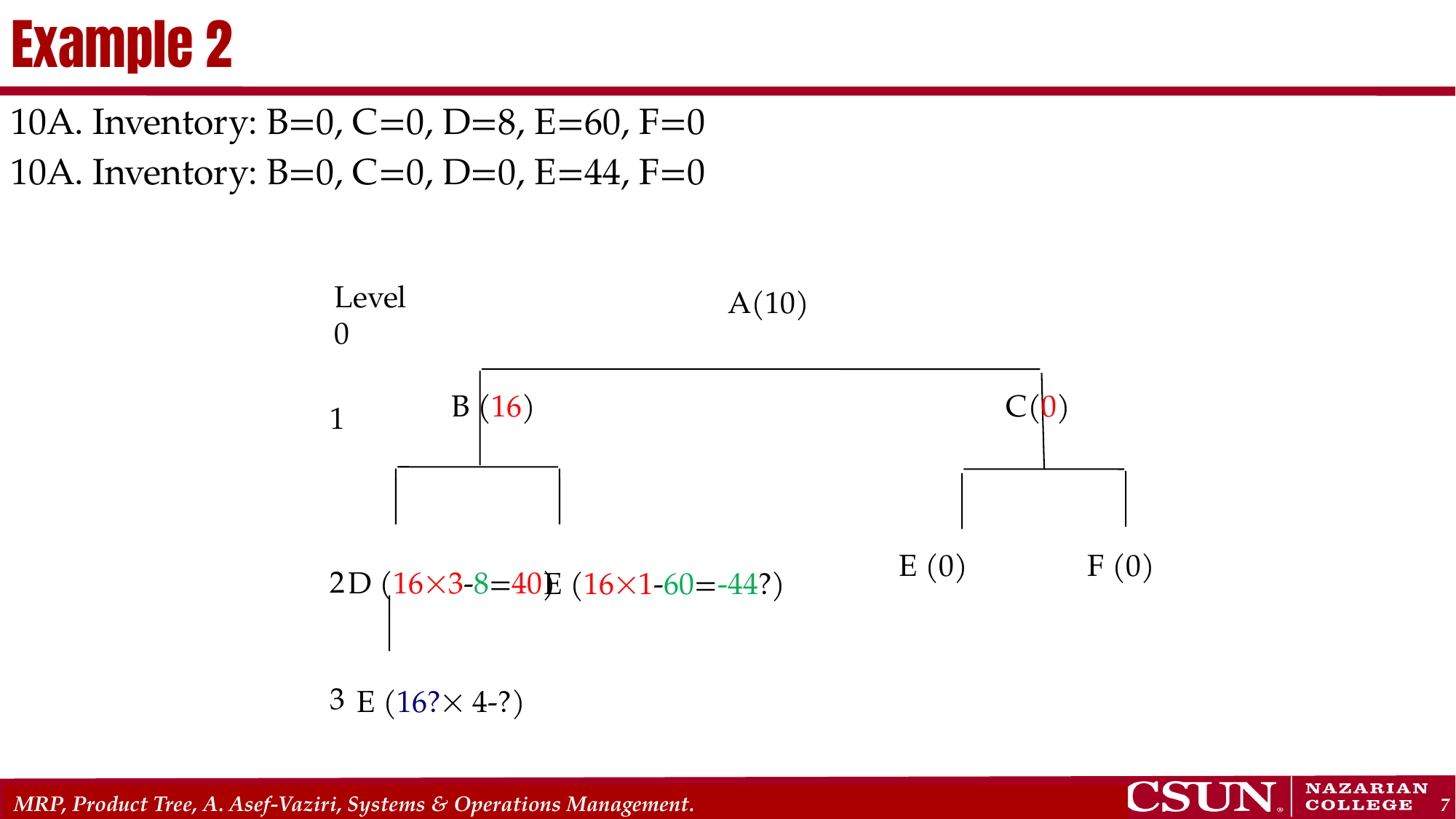

# Example 2
10A. Inventory: B=0, C=0, D=8, E=60, F=0
10A. Inventory: B=0, C=0, D=0, E=44, F=0
Level
0
A(10)

B (16)
C(0)
1

E (0)
F (0)
2
D (16×3-8=40)
E (16×1-60=-44?)

3
E (16?× 4-?)